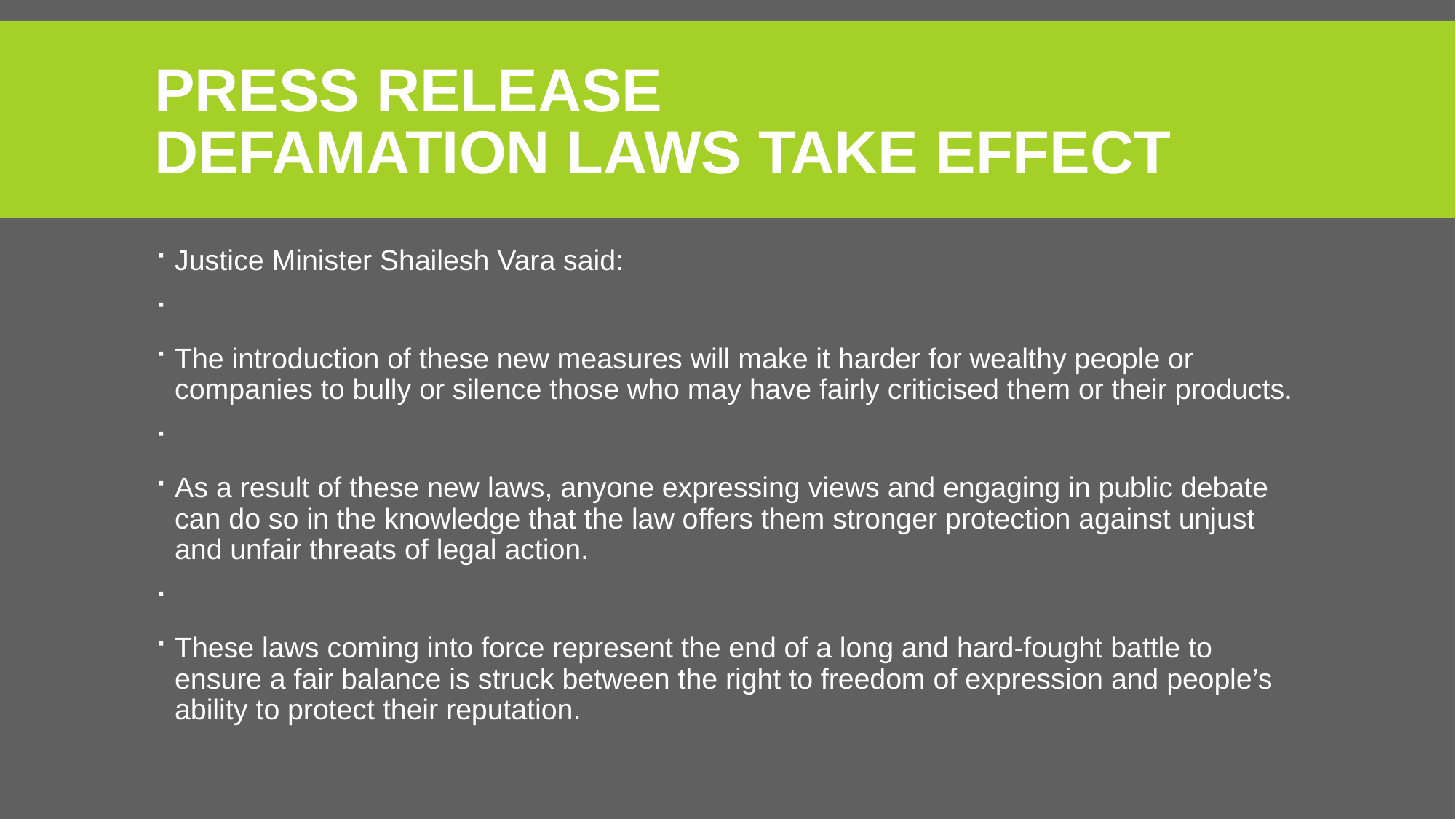

# PRESS RELEASE Defamation laws take effect
Justice Minister Shailesh Vara said:

The introduction of these new measures will make it harder for wealthy people or companies to bully or silence those who may have fairly criticised them or their products.

As a result of these new laws, anyone expressing views and engaging in public debate can do so in the knowledge that the law offers them stronger protection against unjust and unfair threats of legal action.

These laws coming into force represent the end of a long and hard-fought battle to ensure a fair balance is struck between the right to freedom of expression and people’s ability to protect their reputation.